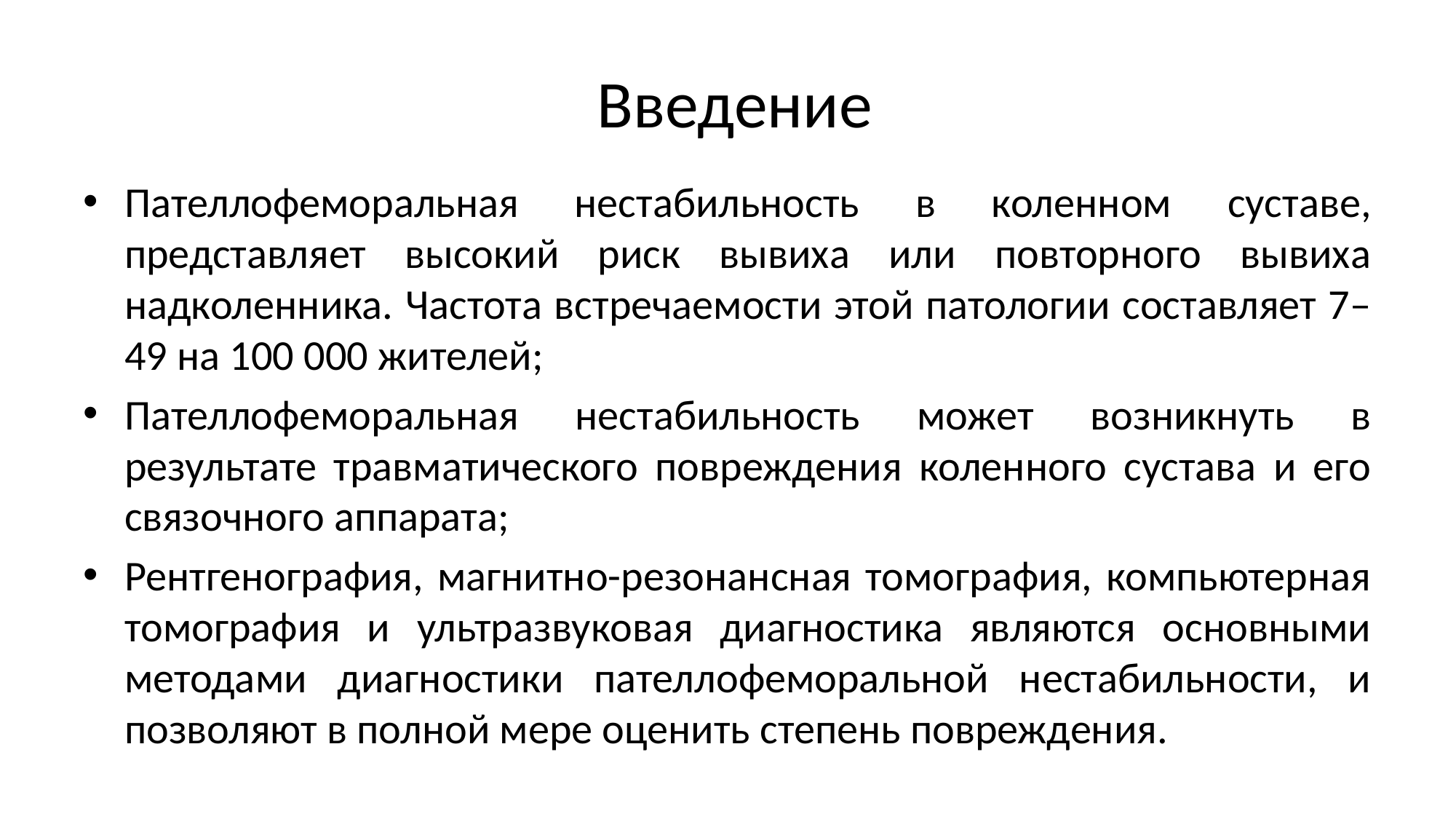

# Введение
Пателлофеморальная нестабильность в коленном суставе, представляет высокий риск вывиха или повторного вывиха надколенника. Частота встречаемости этой патологии составляет 7–49 на 100 000 жителей;
Пателлофеморальная нестабильность может возникнуть в результате травматического повреждения коленного сустава и его связочного аппарата;
Рентгенография, магнитно-резонансная томография, компьютерная томография и ультразвуковая диагностика являются основными методами диагностики пателлофеморальной нестабильности, и позволяют в полной мере оценить степень повреждения.